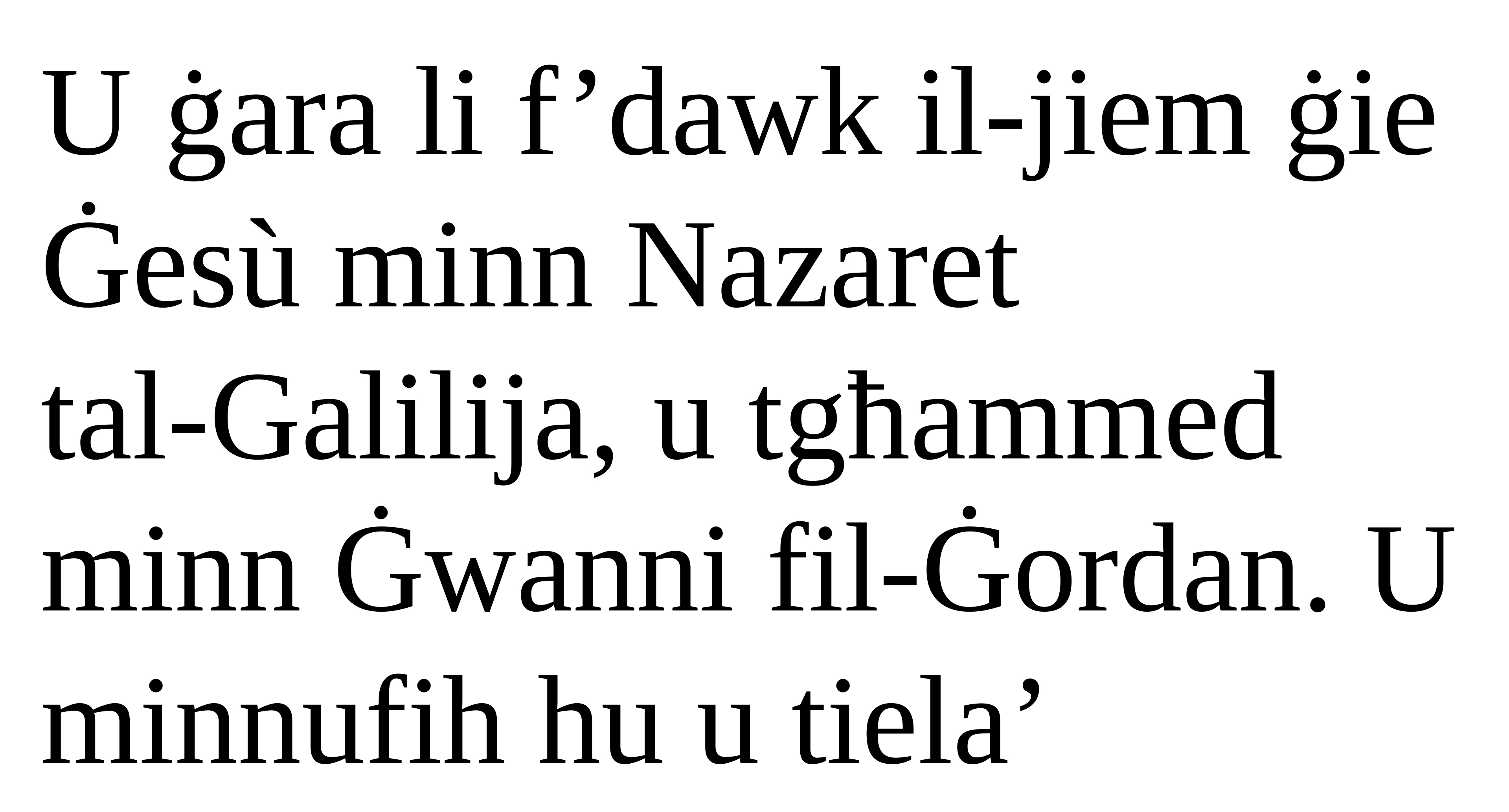

U ġara li f’dawk il-jiem ġie Ġesù minn Nazaret
tal-Galilija, u tgħammed minn Ġwanni fil-Ġordan. U minnufih hu u tiela’